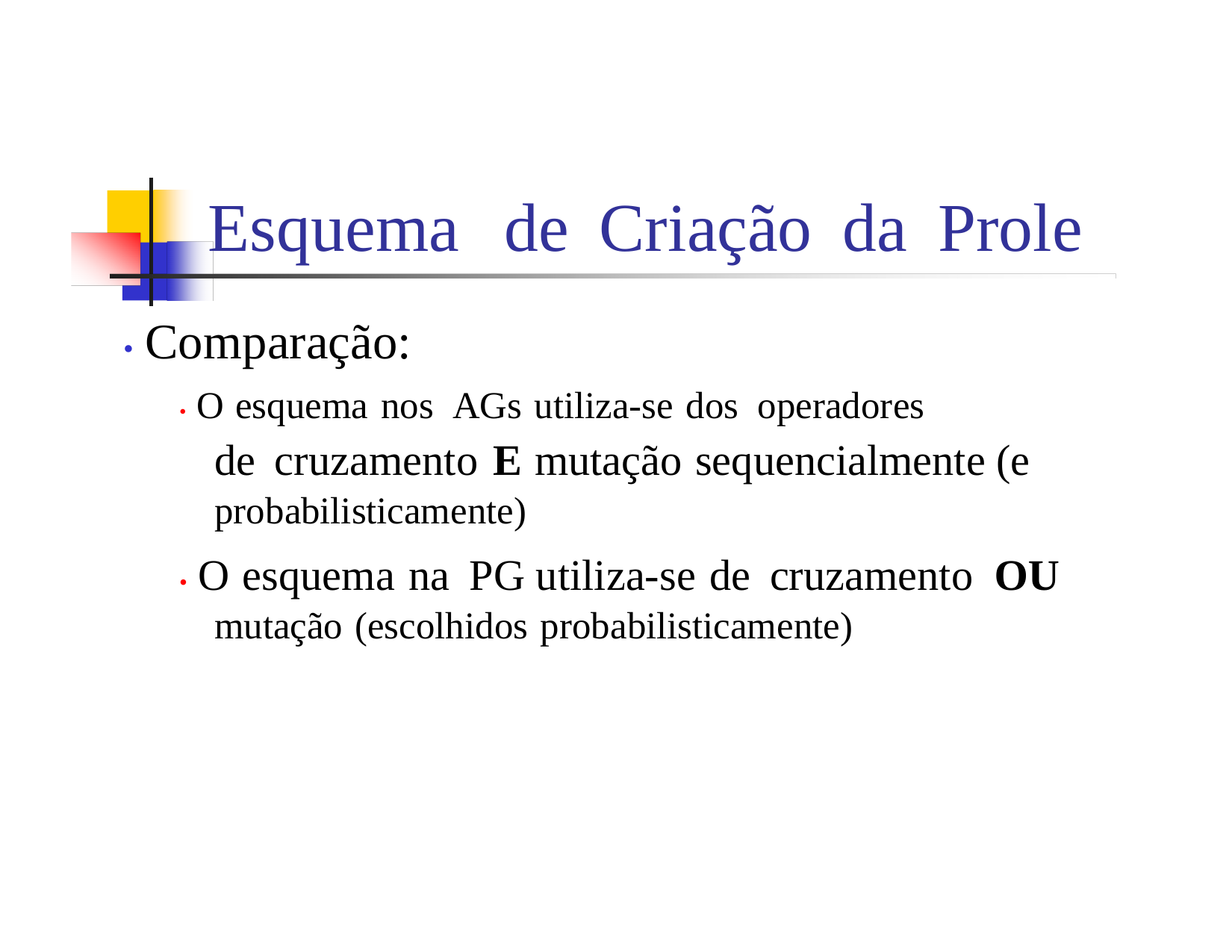

Esquema
de
Criação
da
Prole

• Comparação:
• O esquema nos AGs utiliza-se dos operadores
de cruzamento E mutação sequencialmente (e
probabilisticamente)
• O esquema na PG utiliza-se de cruzamento OU
mutação (escolhidos probabilisticamente)